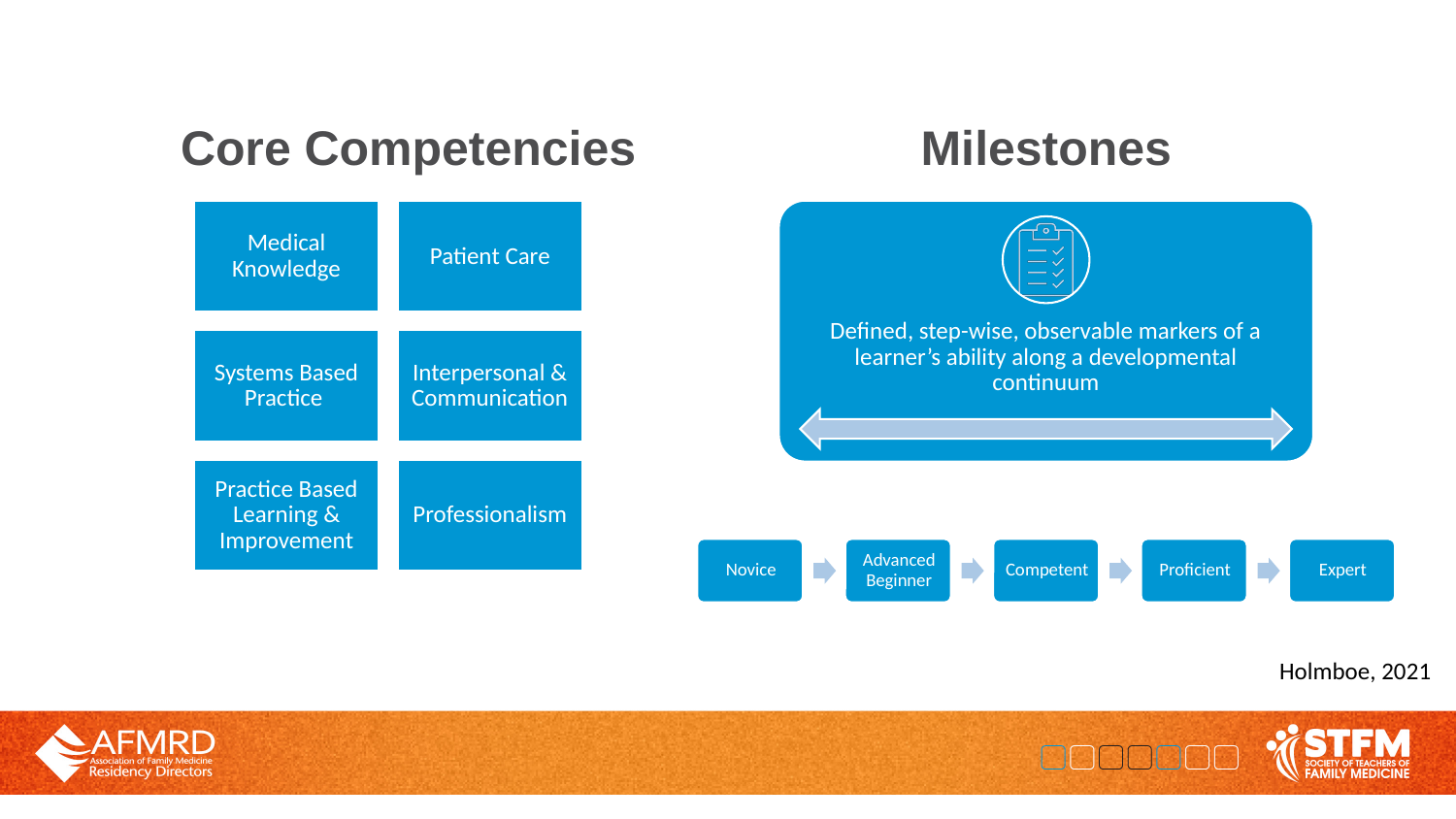

Milestones
Core Competencies
Medical Knowledge
Patient Care
Systems Based Practice
Interpersonal & Communication
Practice Based Learning & Improvement
Professionalism
Defined, step-wise, observable markers of a learner’s ability along a developmental continuum
Novice

Advanced Beginner

Competent

Proficient

Expert
Holmboe, 2021